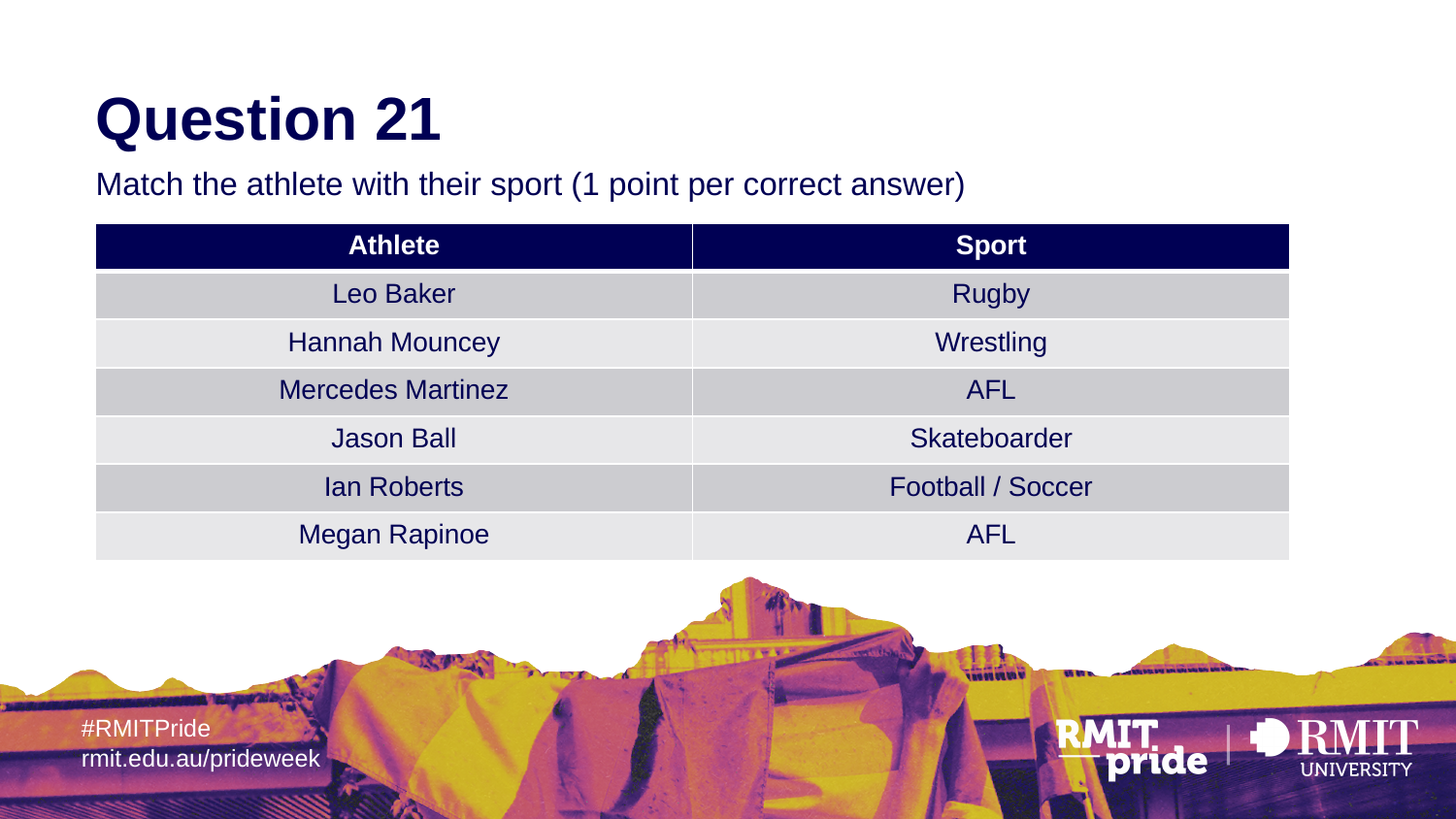

Question 21
Match the athlete with their sport (1 point per correct answer)
| Athlete | Sport |
| --- | --- |
| Leo Baker | Rugby |
| Hannah Mouncey | Wrestling |
| Mercedes Martinez | AFL |
| Jason Ball | Skateboarder |
| Ian Roberts | Football / Soccer |
| Megan Rapinoe | AFL |
#RMITPride
rmit.edu.au/prideweek